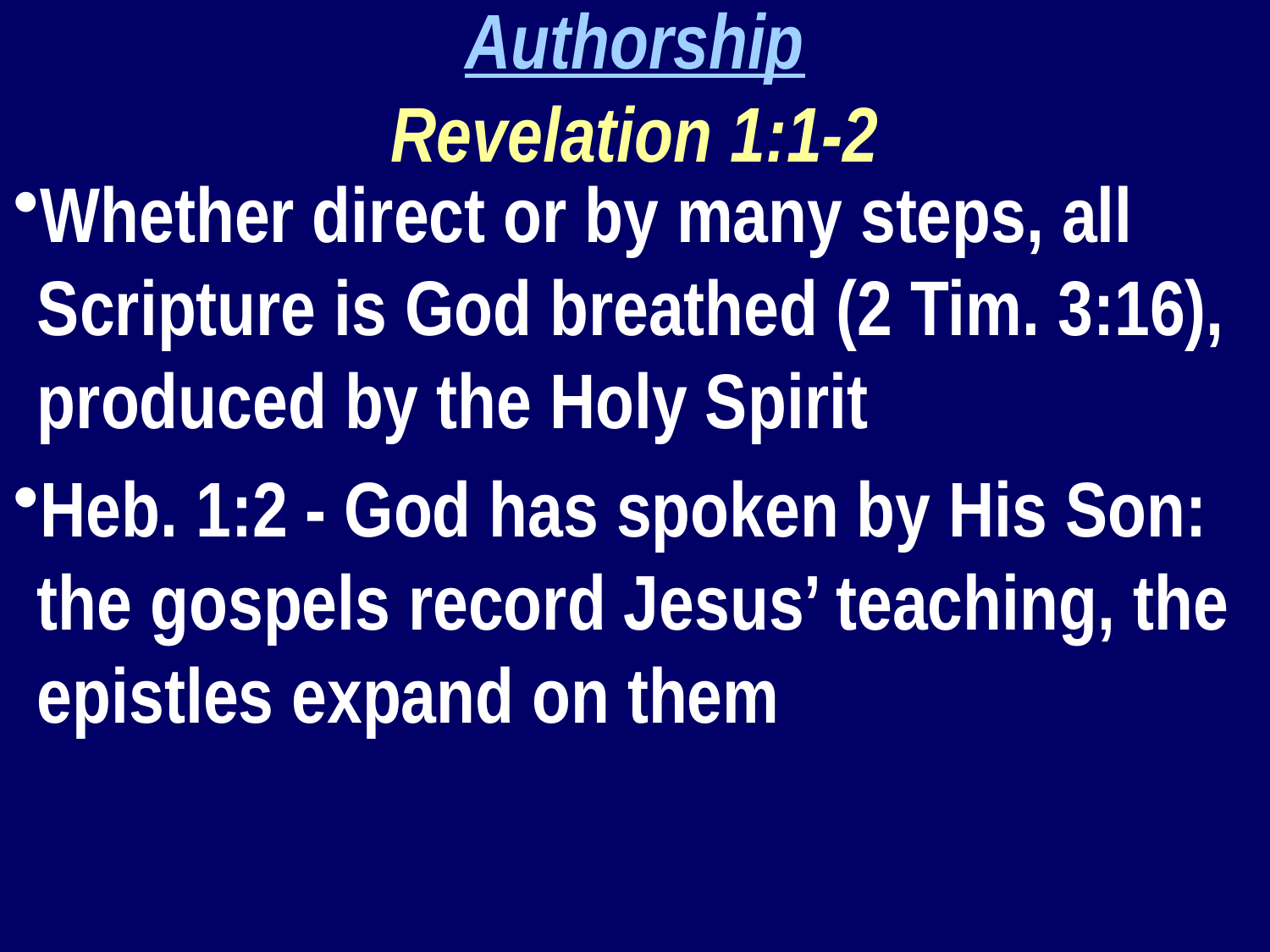

Authorship
Revelation 1:1-2
Whether direct or by many steps, all Scripture is God breathed (2 Tim. 3:16), produced by the Holy Spirit
Heb. 1:2 - God has spoken by His Son: the gospels record Jesus’ teaching, the epistles expand on them